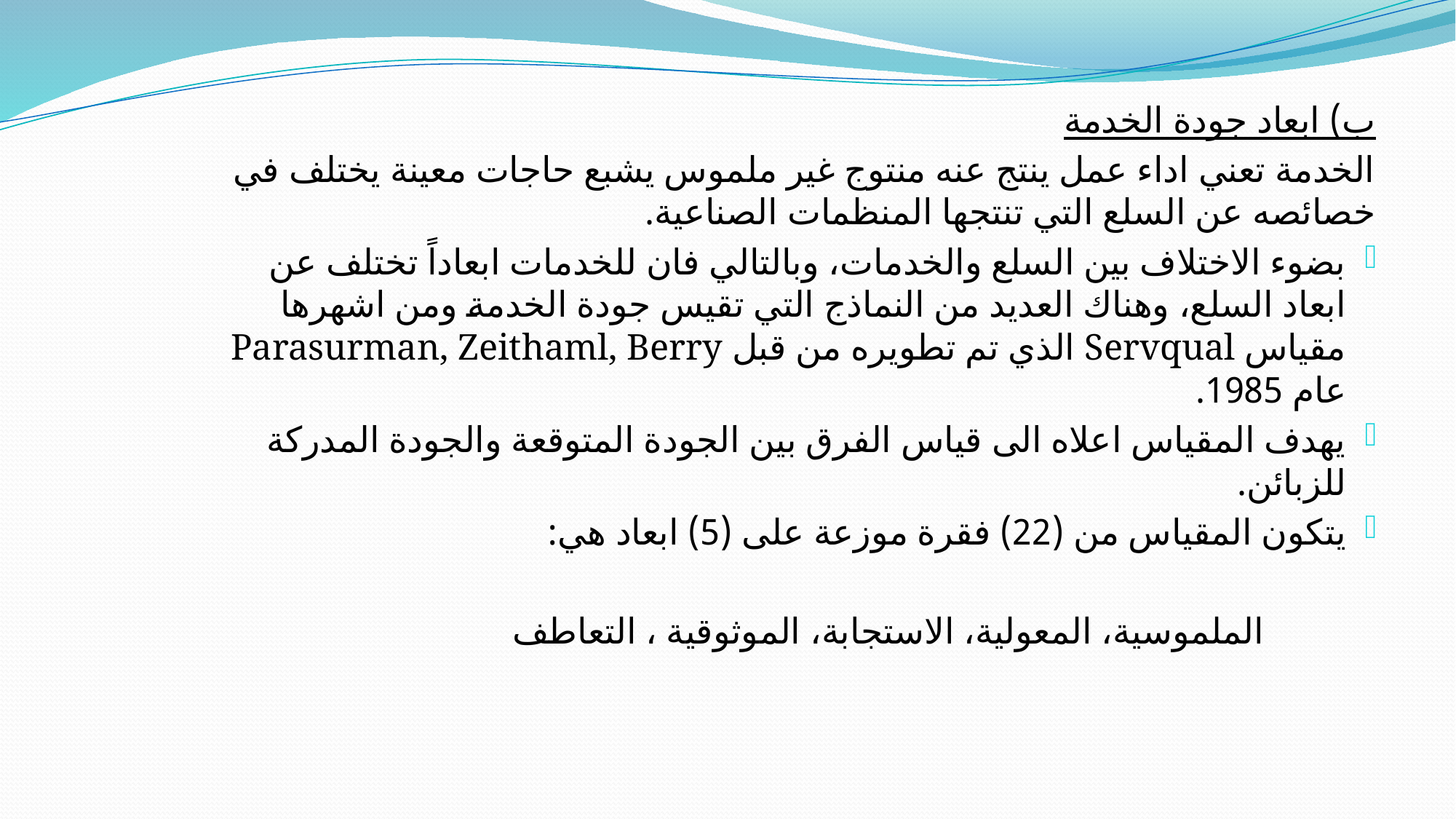

ب) ابعاد جودة الخدمة
الخدمة تعني اداء عمل ينتج عنه منتوج غير ملموس يشبع حاجات معينة يختلف في خصائصه عن السلع التي تنتجها المنظمات الصناعية.
بضوء الاختلاف بين السلع والخدمات، وبالتالي فان للخدمات ابعاداً تختلف عن ابعاد السلع، وهناك العديد من النماذج التي تقيس جودة الخدمة ومن اشهرها مقياس Servqual الذي تم تطويره من قبل Parasurman, Zeithaml, Berry عام 1985.
يهدف المقياس اعلاه الى قياس الفرق بين الجودة المتوقعة والجودة المدركة للزبائن.
يتكون المقياس من (22) فقرة موزعة على (5) ابعاد هي:

            الملموسية، المعولية، الاستجابة، الموثوقية ، التعاطف